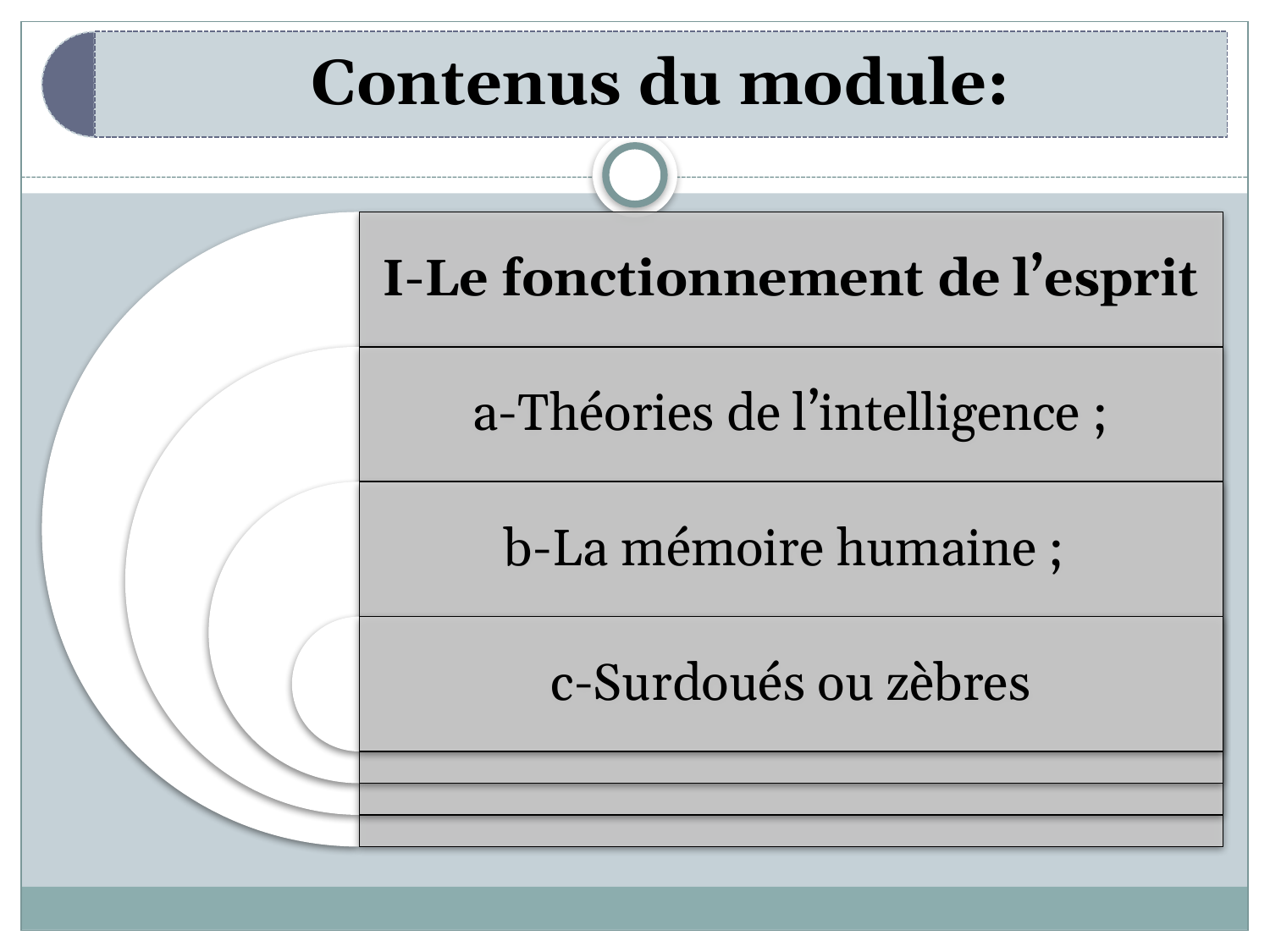

Contenus du module:
I-Le fonctionnement de l’esprit
a-Théories de l’intelligence ;
b-La mémoire humaine ;
c-Surdoués ou zèbres